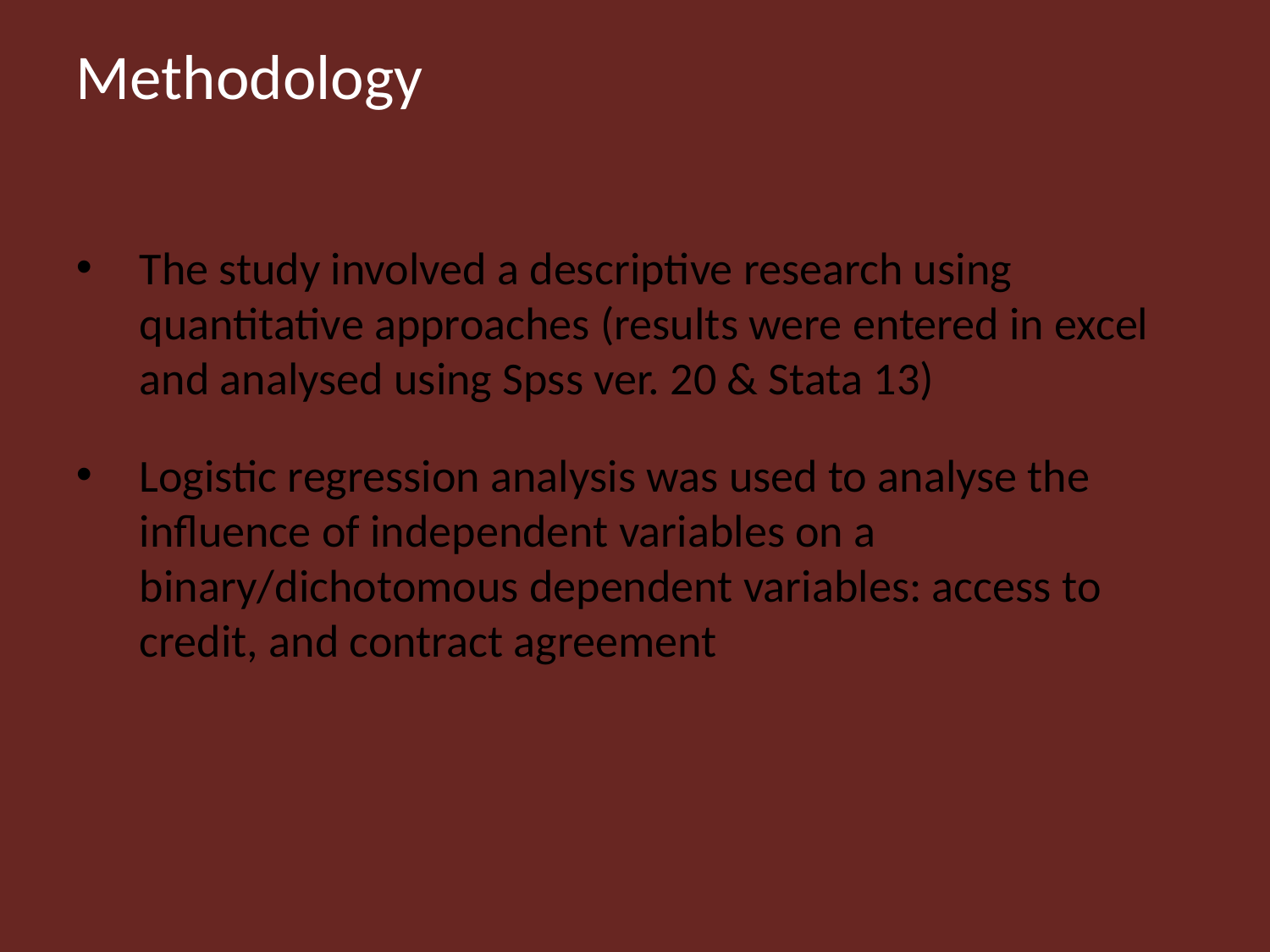

Methodology
The study involved a descriptive research using quantitative approaches (results were entered in excel and analysed using Spss ver. 20 & Stata 13)
Logistic regression analysis was used to analyse the influence of independent variables on a binary/dichotomous dependent variables: access to credit, and contract agreement